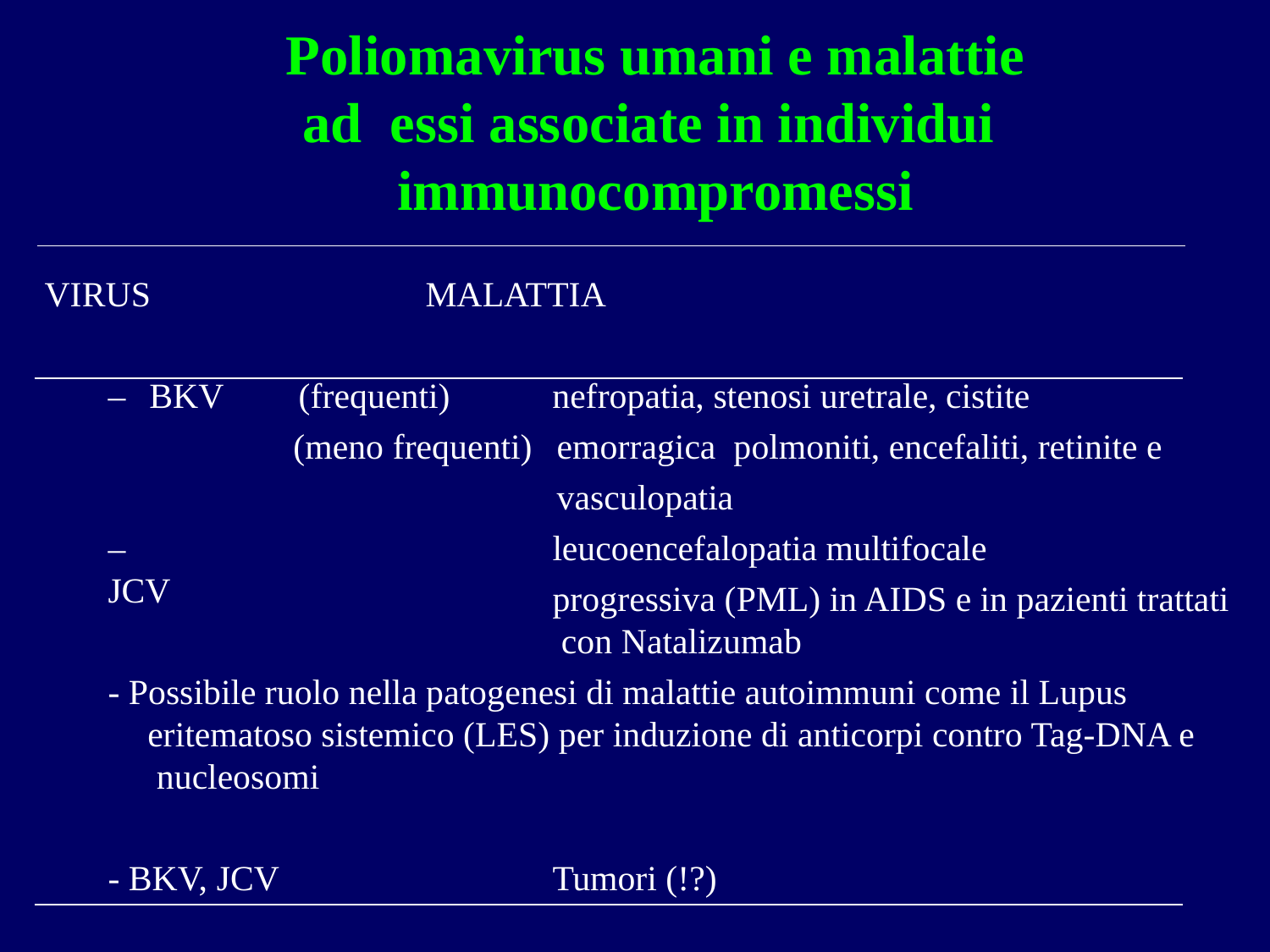

# Poliomavirus umani e malattie ad  essi associate in individui  immunocompromessi

VIRUS
MALATTIA
(frequenti)  (meno frequenti)
nefropatia, stenosi uretrale, cistite emorragica  polmoniti, encefaliti, retinite e vasculopatia
–	BKV

–	JCV
leucoencefalopatia multifocale
progressiva (PML) in AIDS e in pazienti trattati  con Natalizumab
- Possibile ruolo nella patogenesi di malattie autoimmuni come il Lupus  eritematoso sistemico (LES) per induzione di anticorpi contro Tag-DNA e  nucleosomi
- BKV, JCV
Tumori (!?)